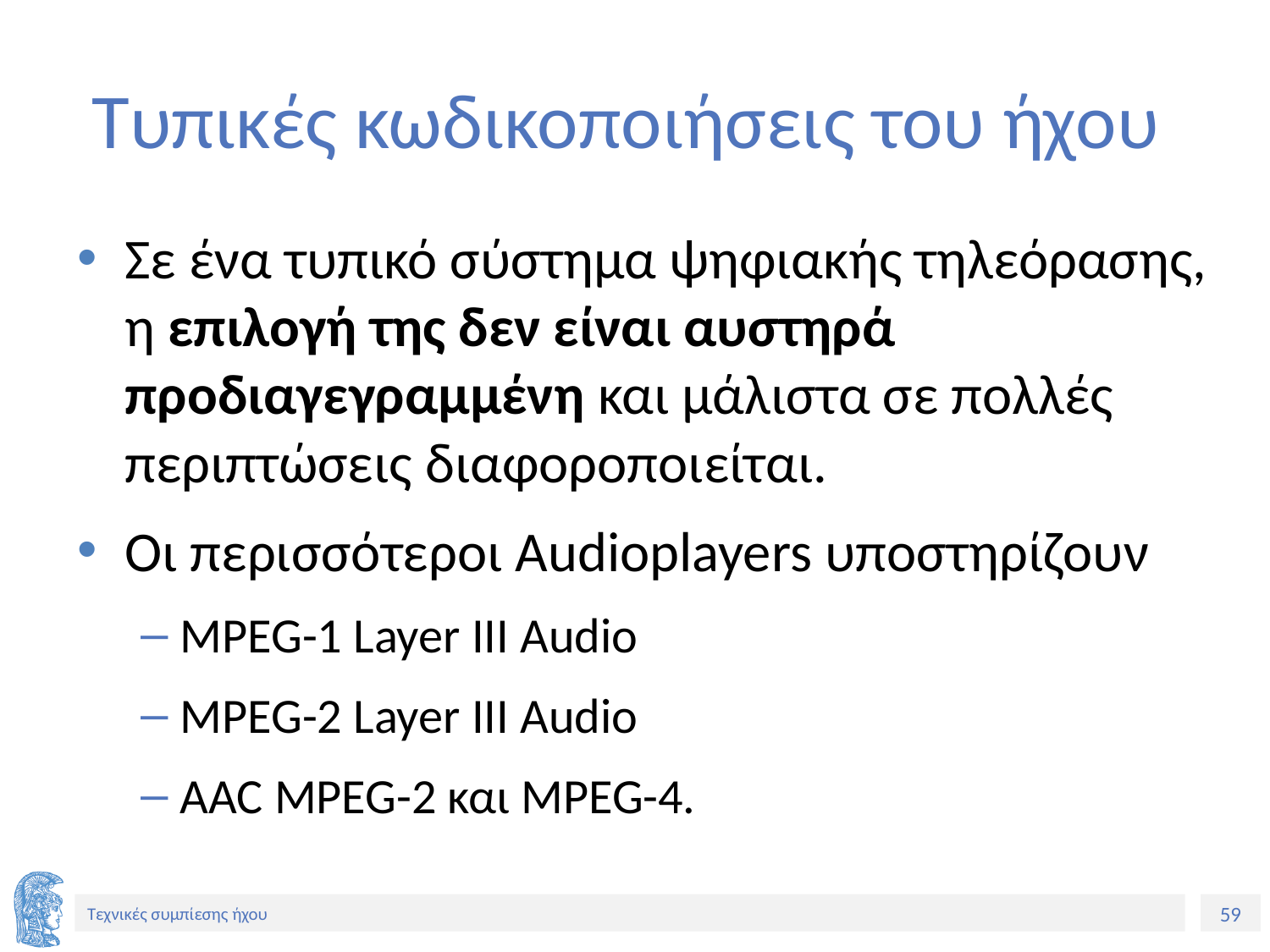

# Τυπικές κωδικοποιήσεις του ήχου
Σε ένα τυπικό σύστημα ψηφιακής τηλεόρασης, η επιλογή της δεν είναι αυστηρά προδιαγεγραμμένη και μάλιστα σε πολλές περιπτώσεις διαφοροποιείται.
Οι περισσότεροι Audioplayers υποστηρίζουν
MPEG-1 Layer III Audio
MPEG-2 Layer III Audio
AAC MPEG-2 και MPEG-4.